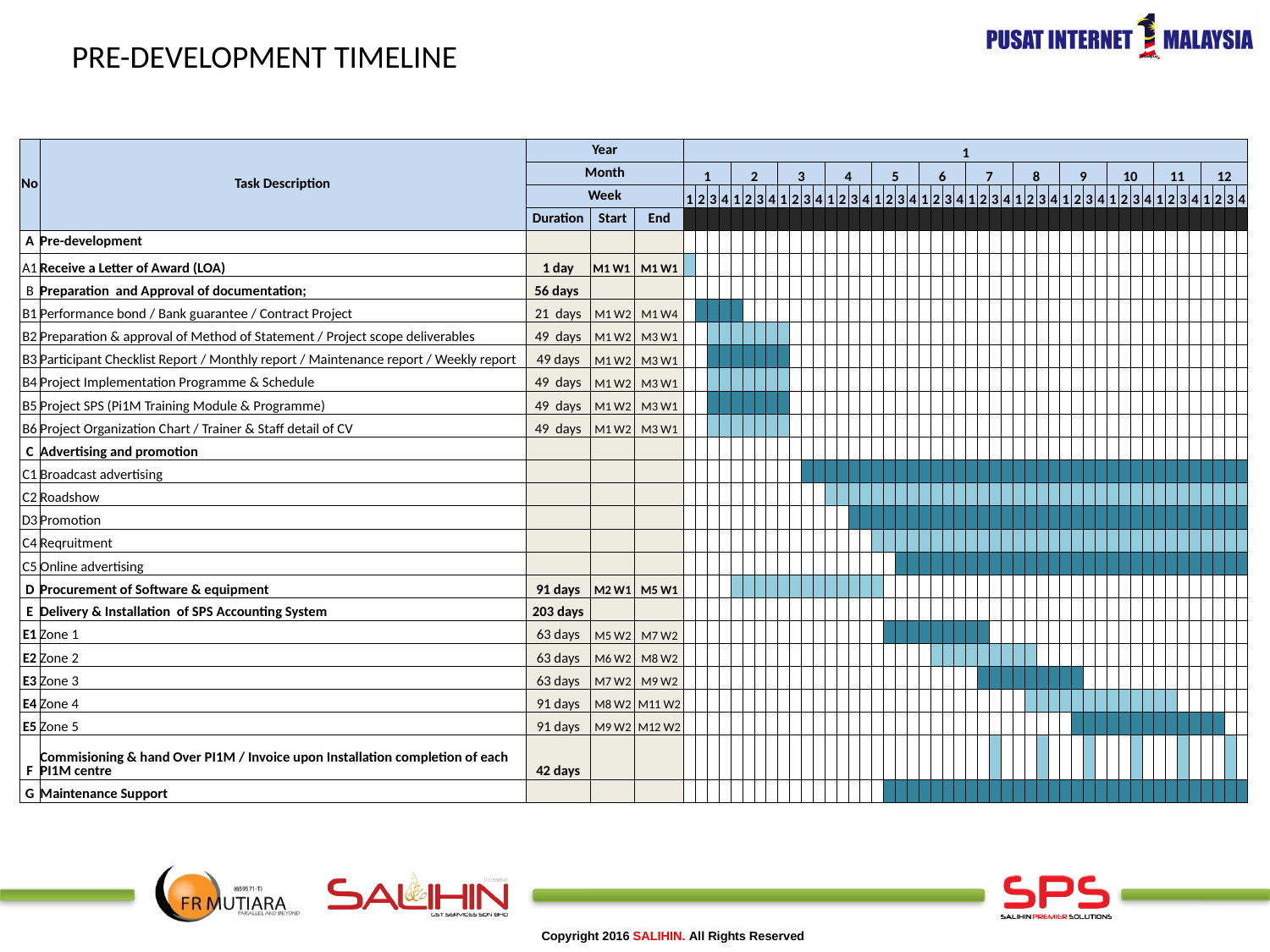

PRE-DEVELOPMENT TIMELINE
| No | Task Description | Year |  |  | 1 |  |  |  |  |  |  |  |  |  |  |  |  |  |  |  |  |  |  |  |  |  |  |  |  |  |  |  |  |  |  |  |  |  |  |  |  |  |  |  |  |  |  |  |  |  |  |  |
| --- | --- | --- | --- | --- | --- | --- | --- | --- | --- | --- | --- | --- | --- | --- | --- | --- | --- | --- | --- | --- | --- | --- | --- | --- | --- | --- | --- | --- | --- | --- | --- | --- | --- | --- | --- | --- | --- | --- | --- | --- | --- | --- | --- | --- | --- | --- | --- | --- | --- | --- | --- | --- |
|  |  | Month |  |  | 1 |  |  |  | 2 |  |  |  | 3 |  |  |  | 4 |  |  |  | 5 |  |  |  | 6 |  |  |  | 7 |  |  |  | 8 |  |  |  | 9 |  |  |  | 10 |  |  |  | 11 |  |  |  | 12 |  |  |  |
|  |  | Week |  |  | 1 | 2 | 3 | 4 | 1 | 2 | 3 | 4 | 1 | 2 | 3 | 4 | 1 | 2 | 3 | 4 | 1 | 2 | 3 | 4 | 1 | 2 | 3 | 4 | 1 | 2 | 3 | 4 | 1 | 2 | 3 | 4 | 1 | 2 | 3 | 4 | 1 | 2 | 3 | 4 | 1 | 2 | 3 | 4 | 1 | 2 | 3 | 4 |
|  |  | Duration | Start | End |  |  |  |  |  |  |  |  |  |  |  |  |  |  |  |  |  |  |  |  |  |  |  |  |  |  |  |  |  |  |  |  |  |  |  |  |  |  |  |  |  |  |  |  |  |  |  |  |
| A | Pre-development |  |  |  |  |  |  |  |  |  |  |  |  |  |  |  |  |  |  |  |  |  |  |  |  |  |  |  |  |  |  |  |  |  |  |  |  |  |  |  |  |  |  |  |  |  |  |  |  |  |  |  |
| A1 | Receive a Letter of Award (LOA) | 1 day | M1 W1 | M1 W1 |  |  |  |  |  |  |  |  |  |  |  |  |  |  |  |  |  |  |  |  |  |  |  |  |  |  |  |  |  |  |  |  |  |  |  |  |  |  |  |  |  |  |  |  |  |  |  |  |
| B | Preparation and Approval of documentation; | 56 days |  |  |  |  |  |  |  |  |  |  |  |  |  |  |  |  |  |  |  |  |  |  |  |  |  |  |  |  |  |  |  |  |  |  |  |  |  |  |  |  |  |  |  |  |  |  |  |  |  |  |
| B1 | Performance bond / Bank guarantee / Contract Project | 21 days | M1 W2 | M1 W4 |  |  |  |  |  |  |  |  |  |  |  |  |  |  |  |  |  |  |  |  |  |  |  |  |  |  |  |  |  |  |  |  |  |  |  |  |  |  |  |  |  |  |  |  |  |  |  |  |
| B2 | Preparation & approval of Method of Statement / Project scope deliverables | 49 days | M1 W2 | M3 W1 |  |  |  |  |  |  |  |  |  |  |  |  |  |  |  |  |  |  |  |  |  |  |  |  |  |  |  |  |  |  |  |  |  |  |  |  |  |  |  |  |  |  |  |  |  |  |  |  |
| B3 | Participant Checklist Report / Monthly report / Maintenance report / Weekly report | 49 days | M1 W2 | M3 W1 |  |  |  |  |  |  |  |  |  |  |  |  |  |  |  |  |  |  |  |  |  |  |  |  |  |  |  |  |  |  |  |  |  |  |  |  |  |  |  |  |  |  |  |  |  |  |  |  |
| B4 | Project Implementation Programme & Schedule | 49 days | M1 W2 | M3 W1 |  |  |  |  |  |  |  |  |  |  |  |  |  |  |  |  |  |  |  |  |  |  |  |  |  |  |  |  |  |  |  |  |  |  |  |  |  |  |  |  |  |  |  |  |  |  |  |  |
| B5 | Project SPS (Pi1M Training Module & Programme) | 49 days | M1 W2 | M3 W1 |  |  |  |  |  |  |  |  |  |  |  |  |  |  |  |  |  |  |  |  |  |  |  |  |  |  |  |  |  |  |  |  |  |  |  |  |  |  |  |  |  |  |  |  |  |  |  |  |
| B6 | Project Organization Chart / Trainer & Staff detail of CV | 49 days | M1 W2 | M3 W1 |  |  |  |  |  |  |  |  |  |  |  |  |  |  |  |  |  |  |  |  |  |  |  |  |  |  |  |  |  |  |  |  |  |  |  |  |  |  |  |  |  |  |  |  |  |  |  |  |
| C | Advertising and promotion |  |  |  |  |  |  |  |  |  |  |  |  |  |  |  |  |  |  |  |  |  |  |  |  |  |  |  |  |  |  |  |  |  |  |  |  |  |  |  |  |  |  |  |  |  |  |  |  |  |  |  |
| C1 | Broadcast advertising |  |  |  |  |  |  |  |  |  |  |  |  |  |  |  |  |  |  |  |  |  |  |  |  |  |  |  |  |  |  |  |  |  |  |  |  |  |  |  |  |  |  |  |  |  |  |  |  |  |  |  |
| C2 | Roadshow |  |  |  |  |  |  |  |  |  |  |  |  |  |  |  |  |  |  |  |  |  |  |  |  |  |  |  |  |  |  |  |  |  |  |  |  |  |  |  |  |  |  |  |  |  |  |  |  |  |  |  |
| D3 | Promotion |  |  |  |  |  |  |  |  |  |  |  |  |  |  |  |  |  |  |  |  |  |  |  |  |  |  |  |  |  |  |  |  |  |  |  |  |  |  |  |  |  |  |  |  |  |  |  |  |  |  |  |
| C4 | Reqruitment |  |  |  |  |  |  |  |  |  |  |  |  |  |  |  |  |  |  |  |  |  |  |  |  |  |  |  |  |  |  |  |  |  |  |  |  |  |  |  |  |  |  |  |  |  |  |  |  |  |  |  |
| C5 | Online advertising |  |  |  |  |  |  |  |  |  |  |  |  |  |  |  |  |  |  |  |  |  |  |  |  |  |  |  |  |  |  |  |  |  |  |  |  |  |  |  |  |  |  |  |  |  |  |  |  |  |  |  |
| D | Procurement of Software & equipment | 91 days | M2 W1 | M5 W1 |  |  |  |  |  |  |  |  |  |  |  |  |  |  |  |  |  |  |  |  |  |  |  |  |  |  |  |  |  |  |  |  |  |  |  |  |  |  |  |  |  |  |  |  |  |  |  |  |
| E | Delivery & Installation of SPS Accounting System | 203 days |  |  |  |  |  |  |  |  |  |  |  |  |  |  |  |  |  |  |  |  |  |  |  |  |  |  |  |  |  |  |  |  |  |  |  |  |  |  |  |  |  |  |  |  |  |  |  |  |  |  |
| E1 | Zone 1 | 63 days | M5 W2 | M7 W2 |  |  |  |  |  |  |  |  |  |  |  |  |  |  |  |  |  |  |  |  |  |  |  |  |  |  |  |  |  |  |  |  |  |  |  |  |  |  |  |  |  |  |  |  |  |  |  |  |
| E2 | Zone 2 | 63 days | M6 W2 | M8 W2 |  |  |  |  |  |  |  |  |  |  |  |  |  |  |  |  |  |  |  |  |  |  |  |  |  |  |  |  |  |  |  |  |  |  |  |  |  |  |  |  |  |  |  |  |  |  |  |  |
| E3 | Zone 3 | 63 days | M7 W2 | M9 W2 |  |  |  |  |  |  |  |  |  |  |  |  |  |  |  |  |  |  |  |  |  |  |  |  |  |  |  |  |  |  |  |  |  |  |  |  |  |  |  |  |  |  |  |  |  |  |  |  |
| E4 | Zone 4 | 91 days | M8 W2 | M11 W2 |  |  |  |  |  |  |  |  |  |  |  |  |  |  |  |  |  |  |  |  |  |  |  |  |  |  |  |  |  |  |  |  |  |  |  |  |  |  |  |  |  |  |  |  |  |  |  |  |
| E5 | Zone 5 | 91 days | M9 W2 | M12 W2 |  |  |  |  |  |  |  |  |  |  |  |  |  |  |  |  |  |  |  |  |  |  |  |  |  |  |  |  |  |  |  |  |  |  |  |  |  |  |  |  |  |  |  |  |  |  |  |  |
| F | Commisioning & hand Over PI1M / Invoice upon Installation completion of each PI1M centre | 42 days |  |  |  |  |  |  |  |  |  |  |  |  |  |  |  |  |  |  |  |  |  |  |  |  |  |  |  |  |  |  |  |  |  |  |  |  |  |  |  |  |  |  |  |  |  |  |  |  |  |  |
| G | Maintenance Support |  |  |  |  |  |  |  |  |  |  |  |  |  |  |  |  |  |  |  |  |  |  |  |  |  |  |  |  |  |  |  |  |  |  |  |  |  |  |  |  |  |  |  |  |  |  |  |  |  |  |  |